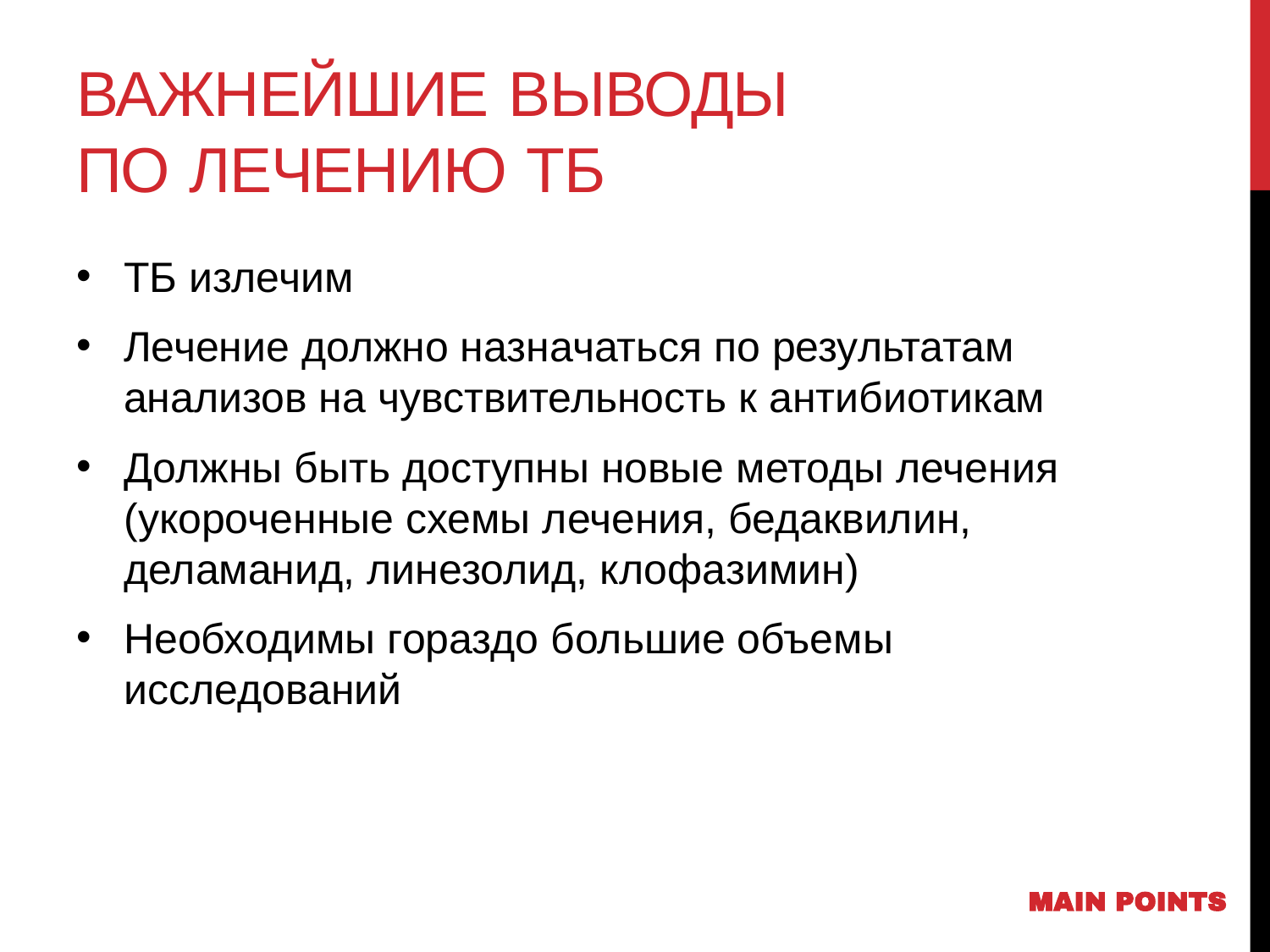

# Важнейшие выводы по лечению ТБ
ТБ излечим
Лечение должно назначаться по результатам анализов на чувствительность к антибиотикам
Должны быть доступны новые методы лечения (укороченные схемы лечения, бедаквилин, деламанид, линезолид, клофазимин)
Необходимы гораздо большие объемы исследований
MAIN POINTS